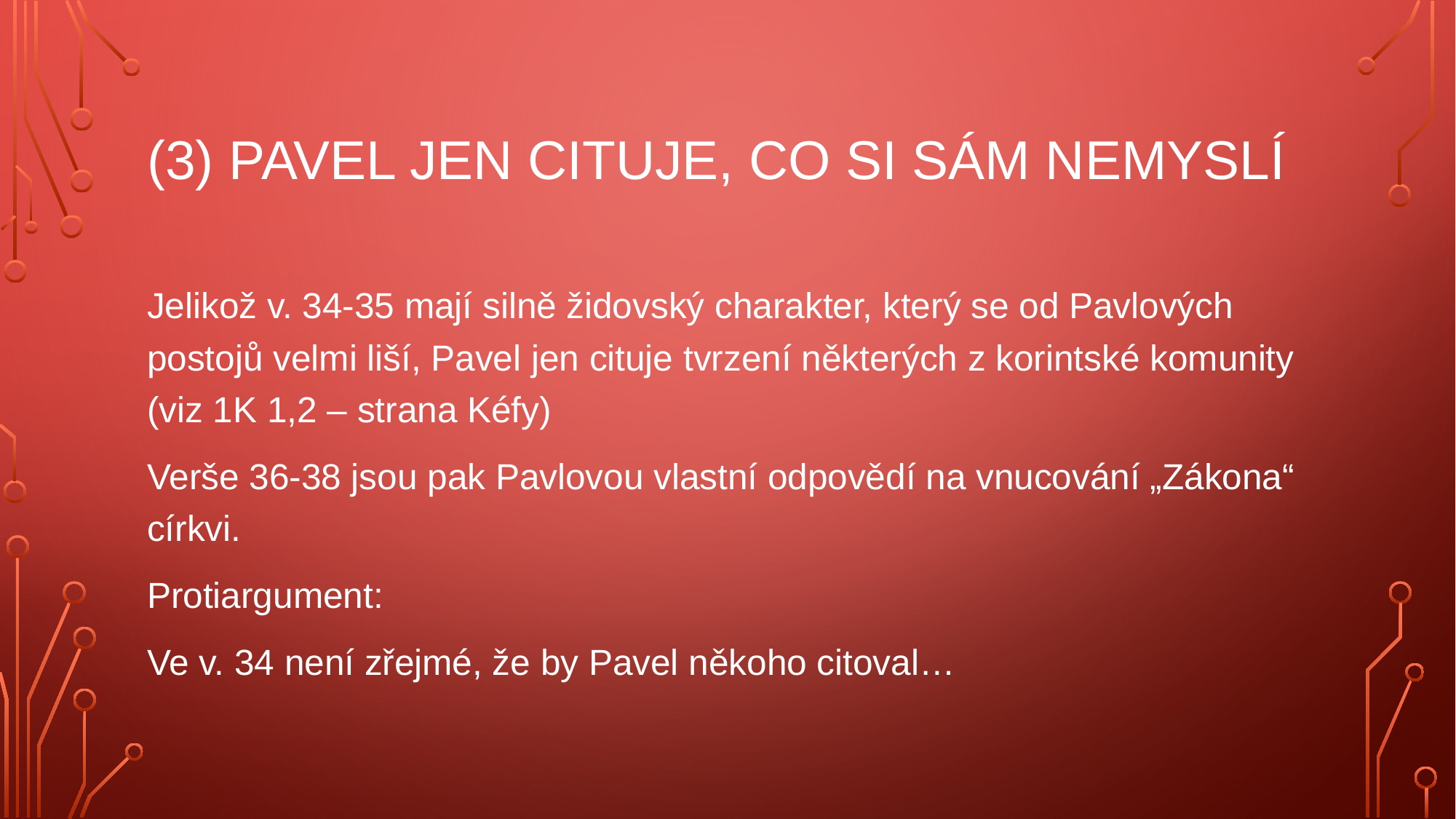

# (3) Pavel jen cituje, co si sám nemyslí
Jelikož v. 34-35 mají silně židovský charakter, který se od Pavlových postojů velmi liší, Pavel jen cituje tvrzení některých z korintské komunity (viz 1K 1,2 – strana Kéfy)
Verše 36-38 jsou pak Pavlovou vlastní odpovědí na vnucování „Zákona“ církvi.
Protiargument:
Ve v. 34 není zřejmé, že by Pavel někoho citoval…